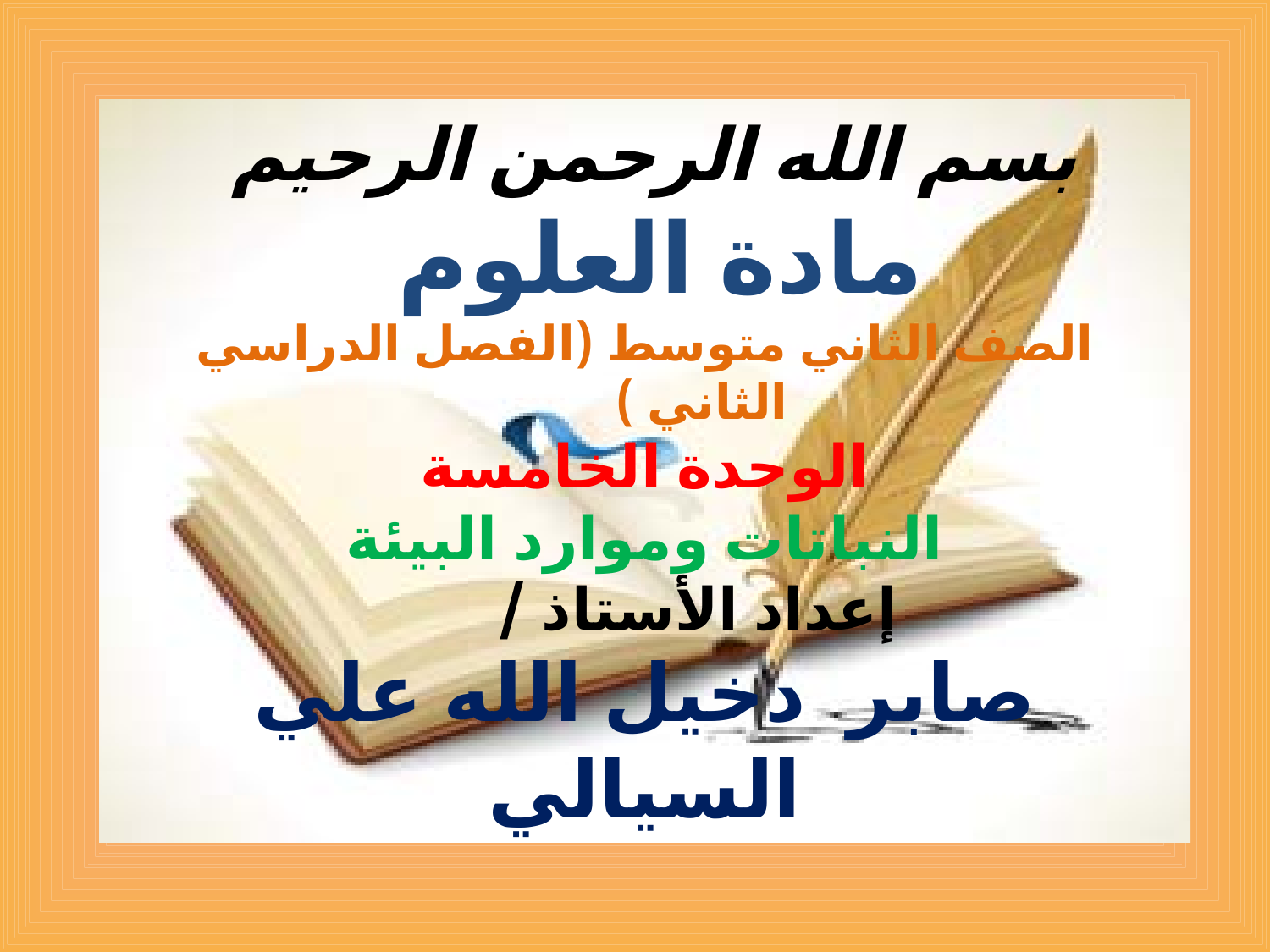

# بسم الله الرحمن الرحيم مادة العلوم الصف الثاني متوسط (الفصل الدراسي الثاني ) الوحدة الخامسة النباتات وموارد البيئة إعداد الأستاذ / صابر  دخيل الله علي السيالي